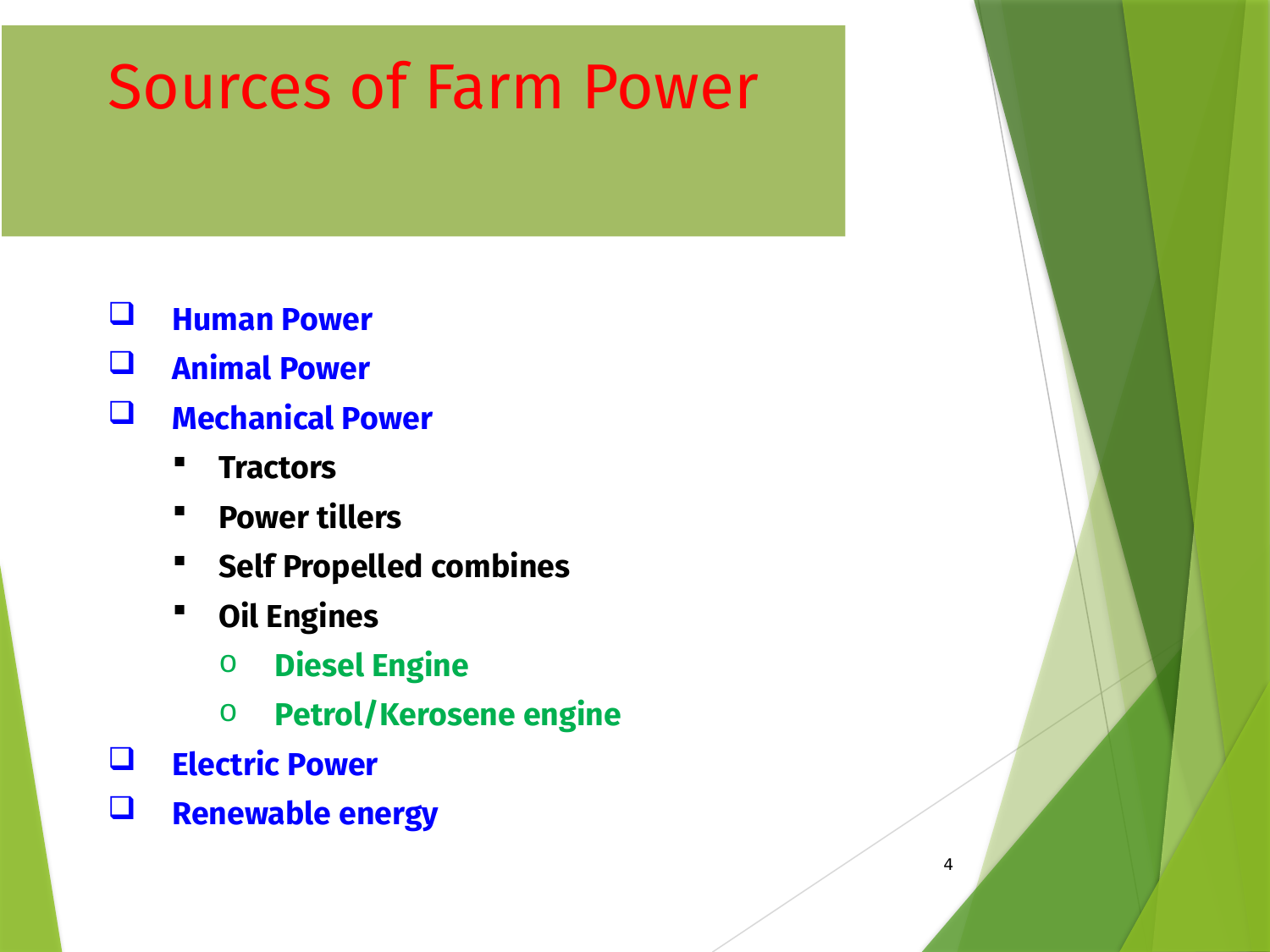

# Sources of Farm Power
Human Power
Animal Power
Mechanical Power
Tractors
Power tillers
Self Propelled combines
Oil Engines
Diesel Engine
Petrol/Kerosene engine
Electric Power
Renewable energy

4